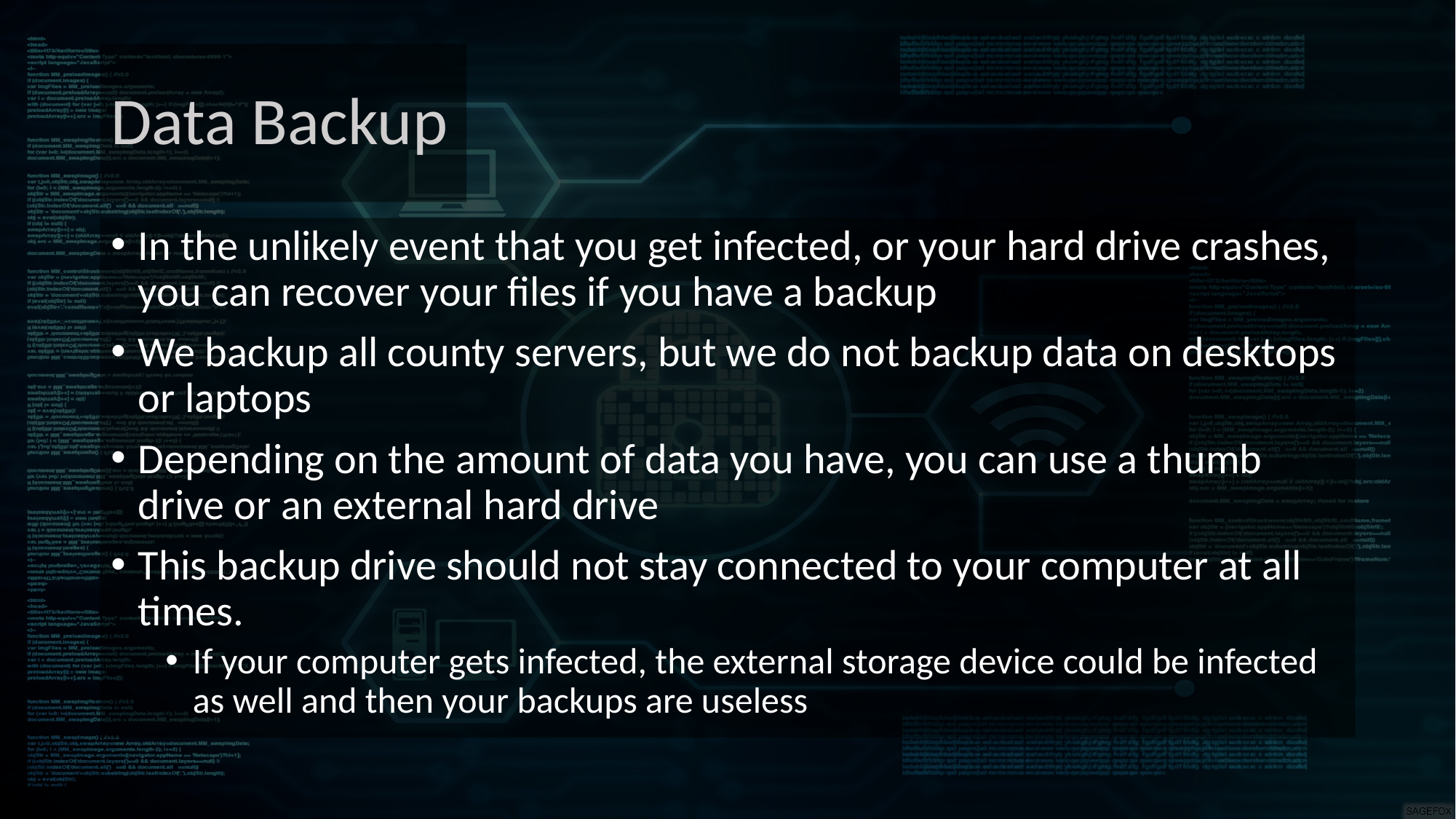

# Data Backup
In the unlikely event that you get infected, or your hard drive crashes, you can recover your files if you have a backup
We backup all county servers, but we do not backup data on desktops or laptops
Depending on the amount of data you have, you can use a thumb drive or an external hard drive
This backup drive should not stay connected to your computer at all times.
If your computer gets infected, the external storage device could be infected as well and then your backups are useless